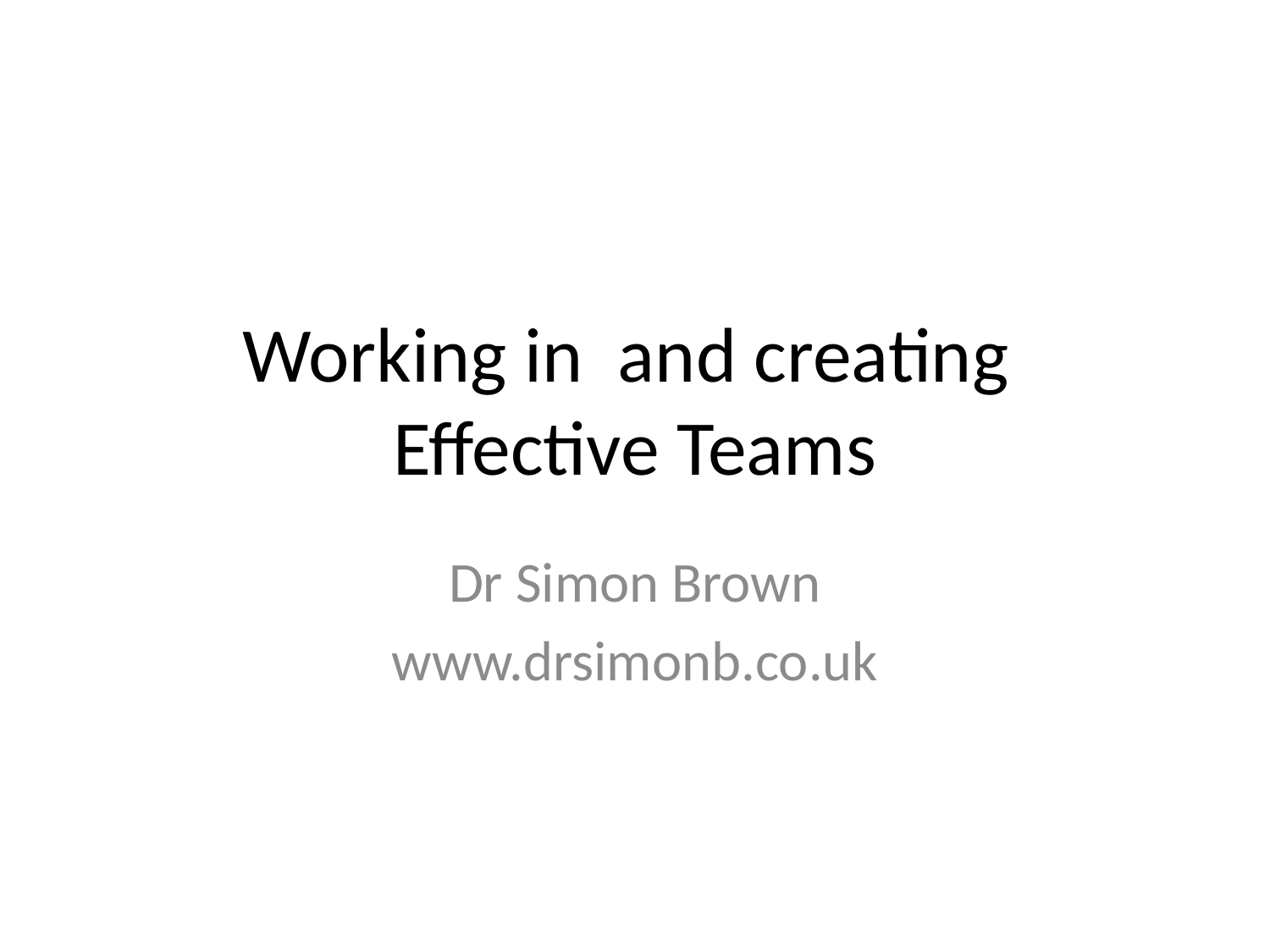

# Working in  and creating Effective Teams
Dr Simon Brown
www.drsimonb.co.uk